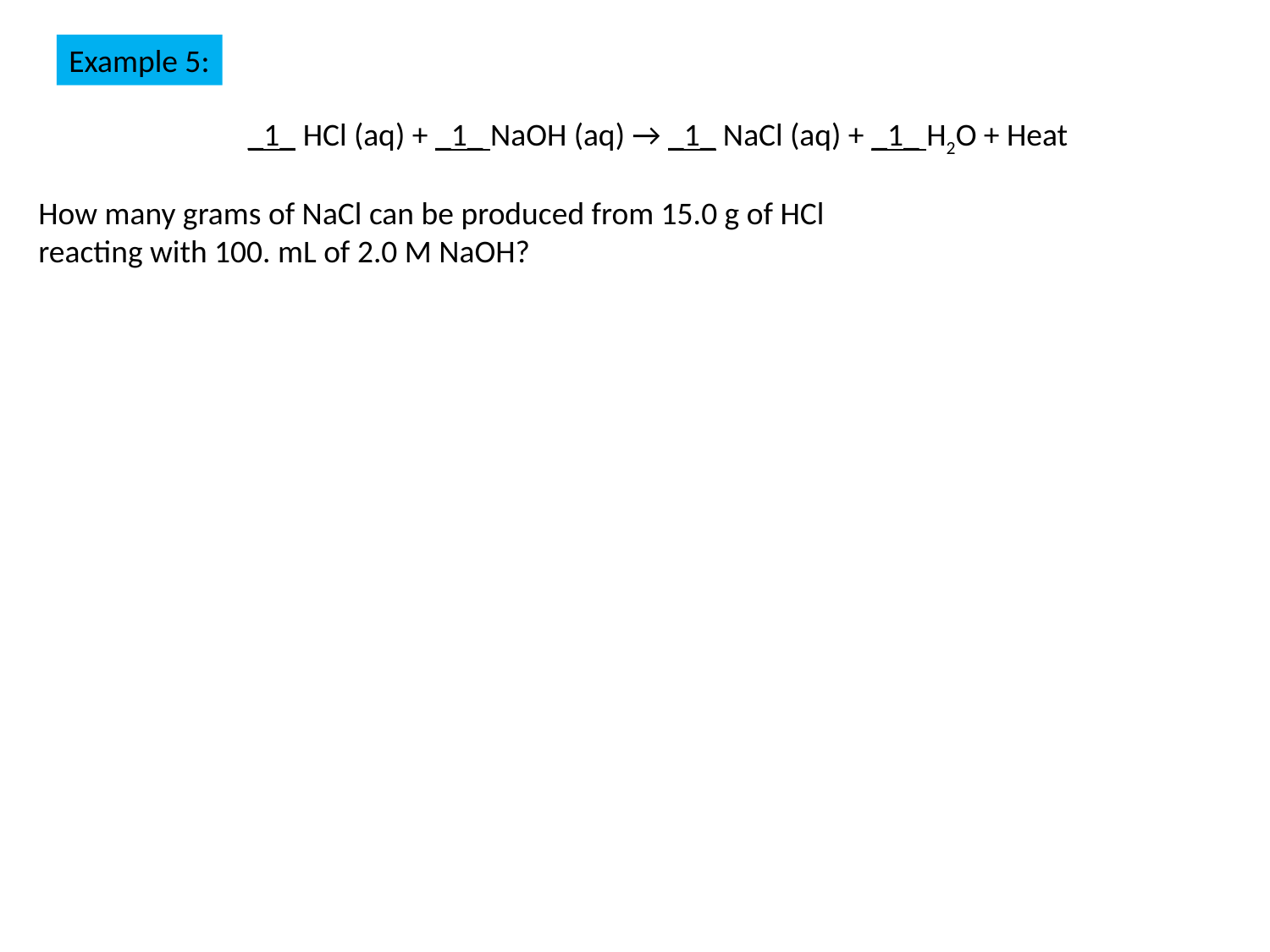

Example 5:
_1_ HCl (aq) + _1_ NaOH (aq) → _1_ NaCl (aq) + _1_ H2O + Heat
How many grams of NaCl can be produced from 15.0 g of HCl
reacting with 100. mL of 2.0 M NaOH?